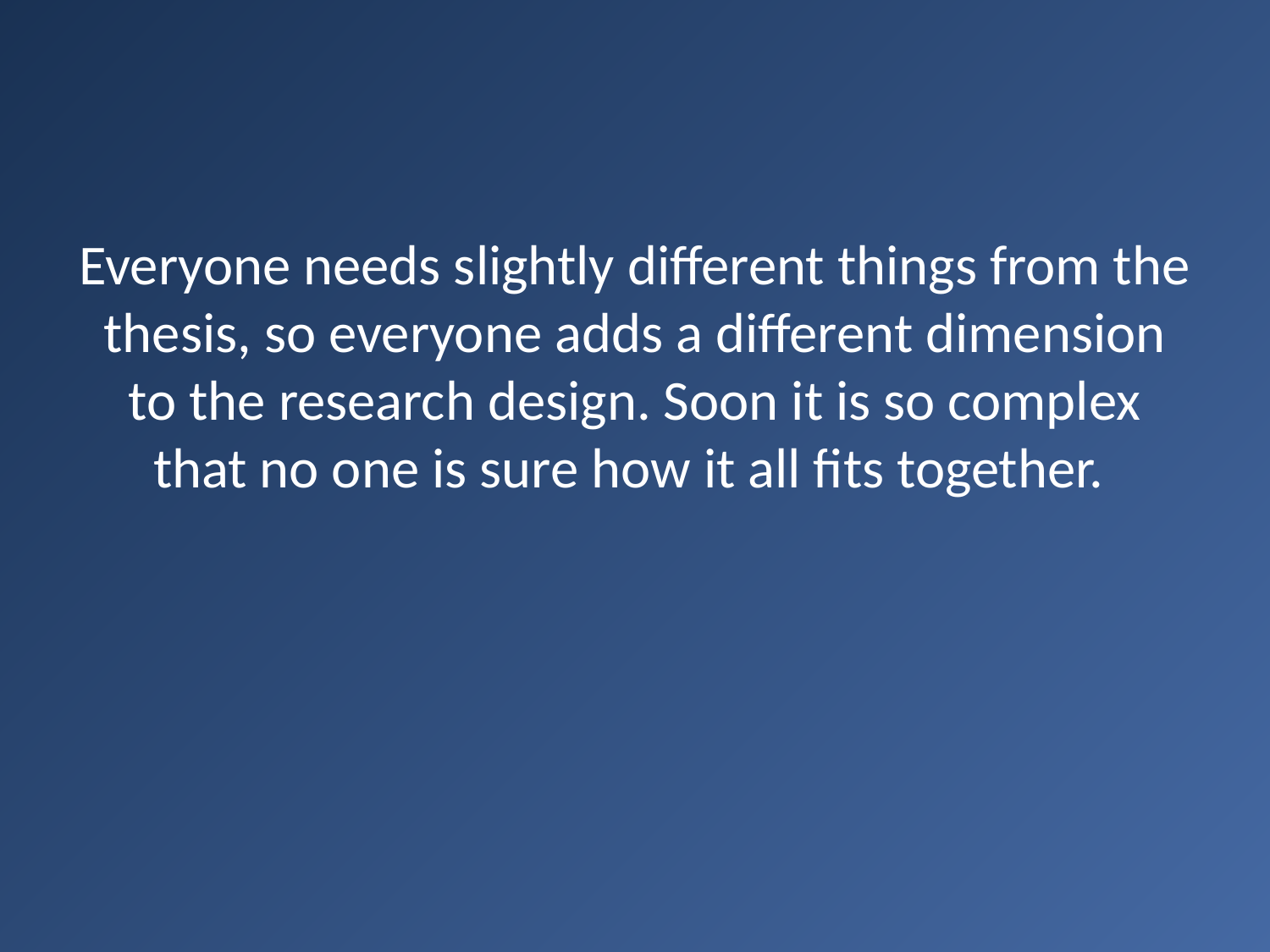

#
Everyone needs slightly different things from the thesis, so everyone adds a different dimension to the research design. Soon it is so complex that no one is sure how it all fits together.